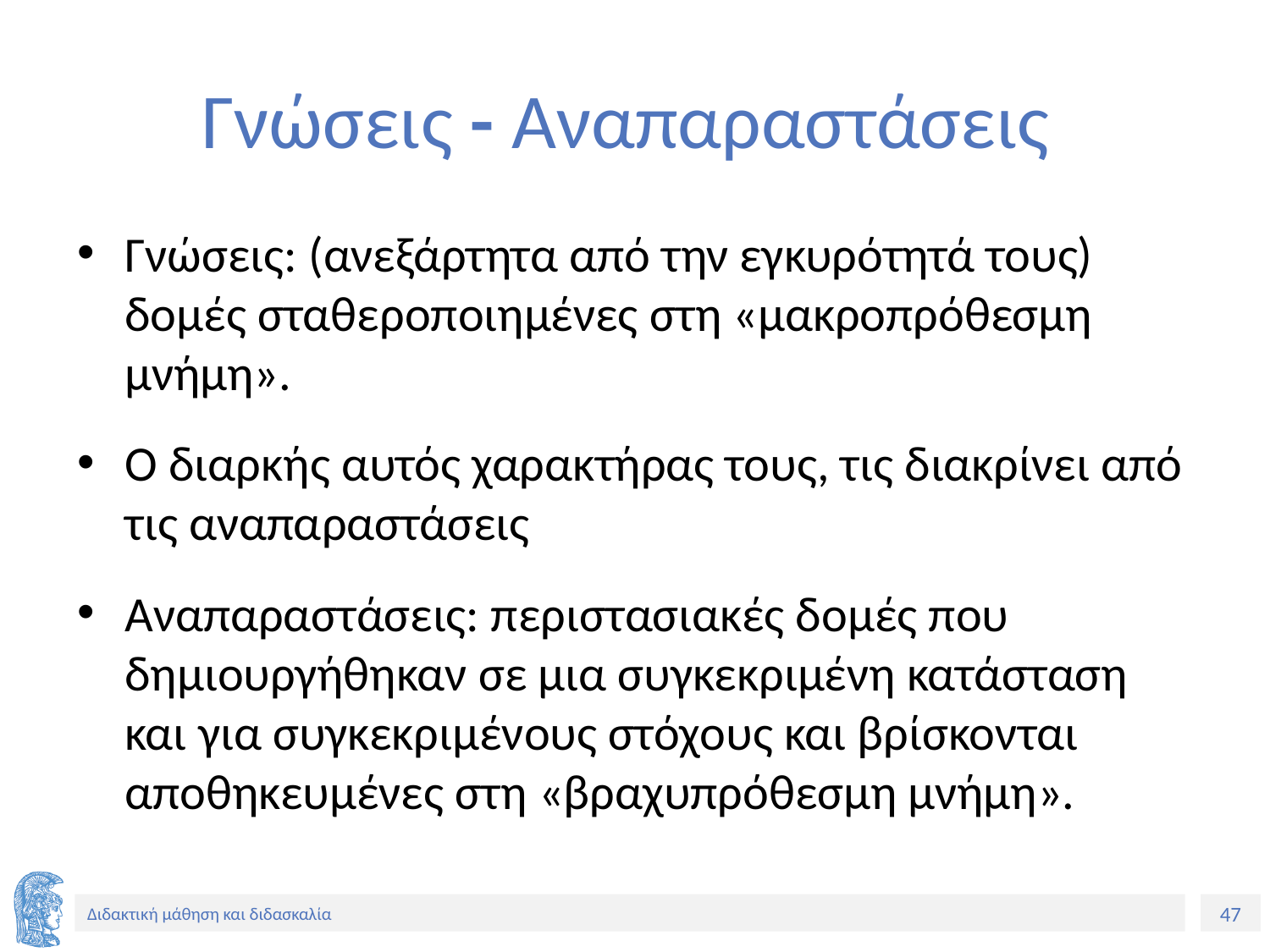

# Γνώσεις - Αναπαραστάσεις
Γνώσεις: (ανεξάρτητα από την εγκυρότητά τους) δομές σταθεροποιημένες στη «μακροπρόθεσμη μνήμη».
Ο διαρκής αυτός χαρακτήρας τους, τις διακρίνει από τις αναπαραστάσεις
Αναπαραστάσεις: περιστασιακές δομές που δημιουργήθηκαν σε μια συγκεκριμένη κατάσταση και για συγκεκριμένους στόχους και βρίσκονται αποθηκευμένες στη «βραχυπρόθεσμη μνήμη».